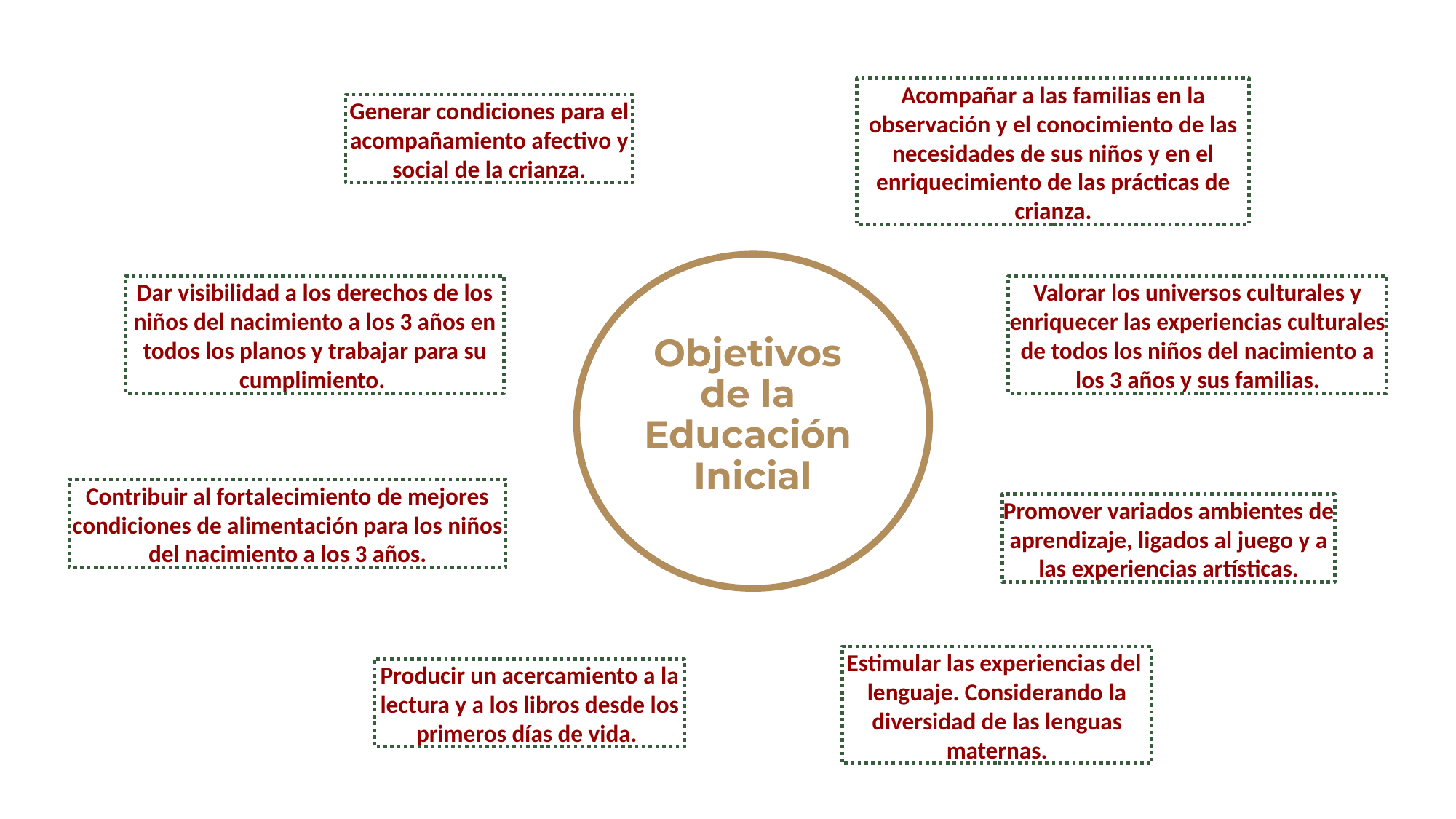

Acompañar a las familias en la observación y el conocimiento de las necesidades de sus niños y en el enriquecimiento de las prácticas de crianza.
Generar condiciones para el acompañamiento afectivo y social de la crianza.

Dar visibilidad a los derechos de los niños del nacimiento a los 3 años en todos los planos y trabajar para su cumplimiento.
Valorar los universos culturales y enriquecer las experiencias culturales de todos los niños del nacimiento a los 3 años y sus familias.
# Objetivos de la Educación Inicial
Contribuir al fortalecimiento de mejores condiciones de alimentación para los niños del nacimiento a los 3 años.
Promover variados ambientes de aprendizaje, ligados al juego y a las experiencias artísticas.
Estimular las experiencias del  lenguaje. Considerando la diversidad de las lenguas maternas.
Producir un acercamiento a la lectura y a los libros desde los primeros días de vida.